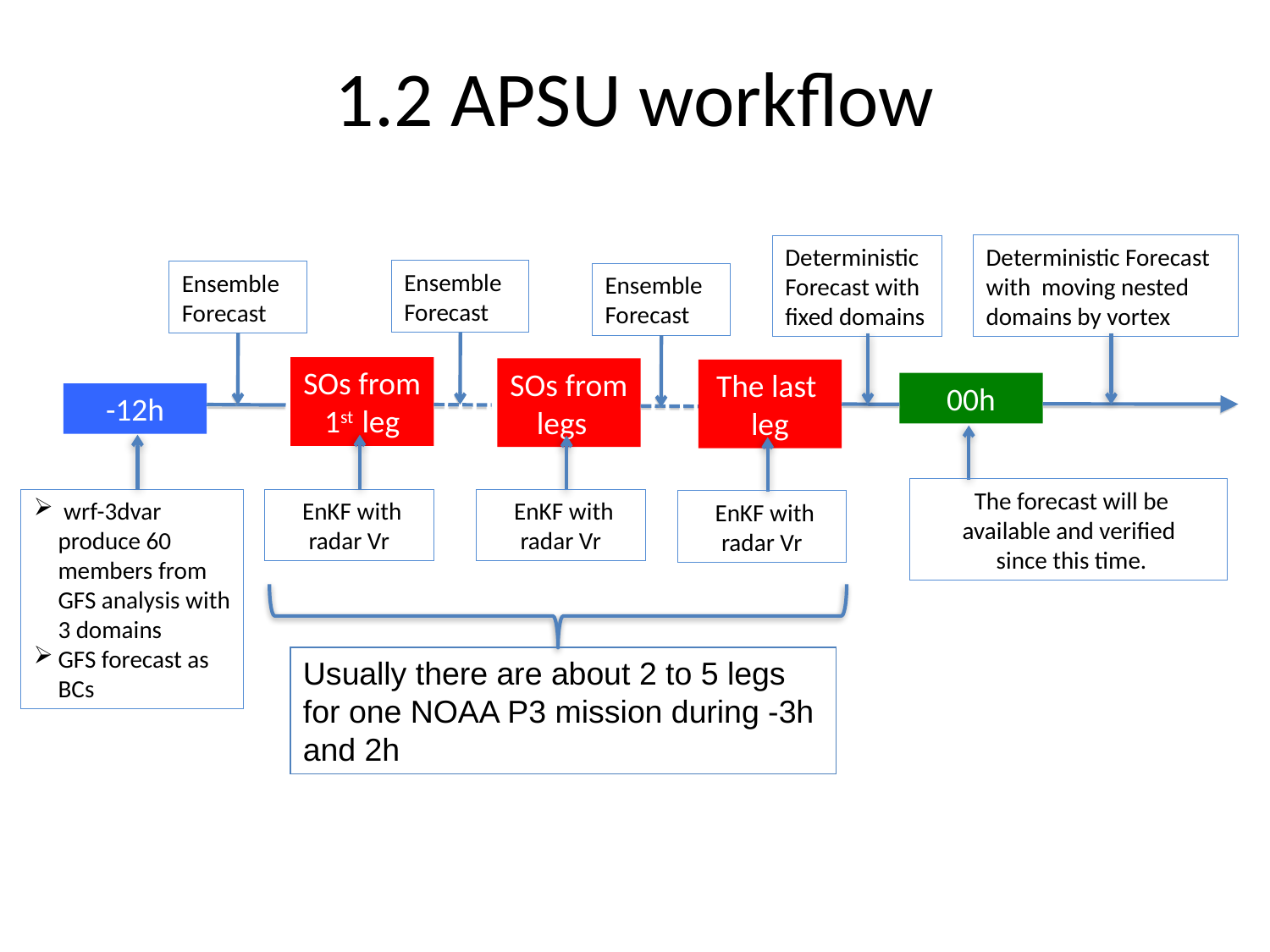

# 1.2 APSU workflow
Deterministic Forecast with  moving nested domains by vortex
Deterministic Forecast with  fixed domains
Ensemble Forecast
Ensemble Forecast
Ensemble Forecast

SOs from
1st  leg
SOs from
legs
The last
leg
00h
-12h
 The forecast will be available and verified
  since this time.
 wrf-3dvar produce 60 members from GFS analysis with 3 domains
GFS forecast as BCs
 EnKF with radar Vr
 EnKF with radar Vr
 EnKF with radar Vr
Usually there are about 2 to 5 legs for one NOAA P3 mission during -3h and 2h